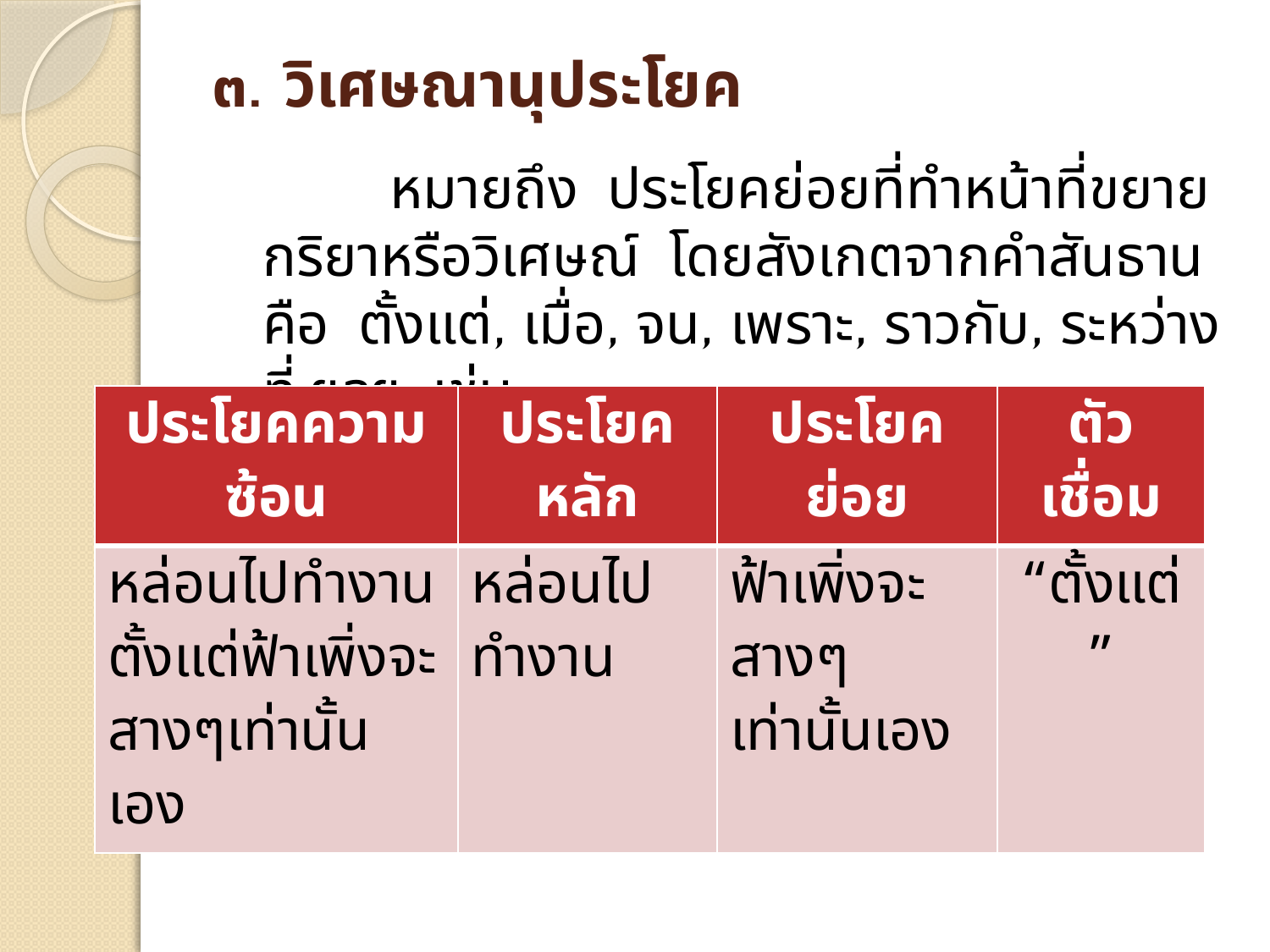

# ๓. วิเศษณานุประโยค
		หมายถึง  ประโยคย่อยที่ทำหน้าที่ขยายกริยาหรือวิเศษณ์  โดยสังเกตจากคำสันธาน  คือ  ตั้งแต่, เมื่อ, จน, เพราะ, ราวกับ, ระหว่างที่ ฯลฯ  เช่น

| ประโยคความซ้อน | ประโยคหลัก | ประโยคย่อย | ตัวเชื่อม |
| --- | --- | --- | --- |
| หล่อนไปทำงานตั้งแต่ฟ้าเพิ่งจะสางๆเท่านั้นเอง | หล่อนไปทำงาน | ฟ้าเพิ่งจะสางๆเท่านั้นเอง | “ตั้งแต่” |